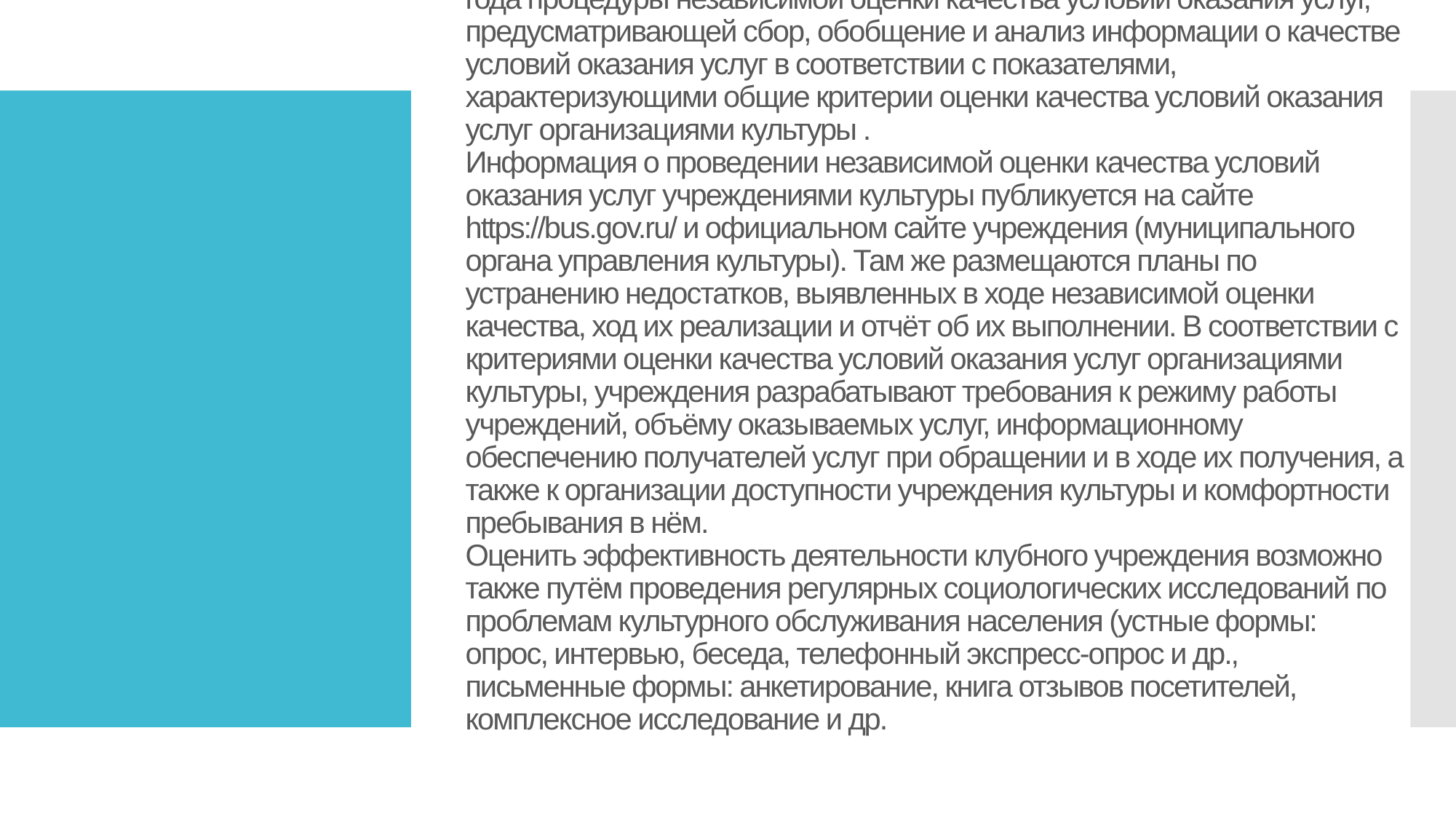

# Важным показателем эффективности деятельности клубного учреждения является проведение в отношении него не реже 1 раза в три года процедуры независимой оценки качества условий оказания услуг, предусматривающей сбор, обобщение и анализ информации о качестве условий оказания услуг в соответствии с показателями, характеризующими общие критерии оценки качества условий оказания услуг организациями культуры . Информация о проведении независимой оценки качества условий оказания услуг учреждениями культуры публикуется на сайте https://bus.gov.ru/ и официальном сайте учреждения (муниципального органа управления культуры). Там же размещаются планы по устранению недостатков, выявленных в ходе независимой оценки качества, ход их реализации и отчёт об их выполнении. В соответствии с критериями оценки качества условий оказания услуг организациями культуры, учреждения разрабатывают требования к режиму работы учреждений, объёму оказываемых услуг, информационному обеспечению получателей услуг при обращении и в ходе их получения, а также к организации доступности учреждения культуры и комфортности пребывания в нём. Оценить эффективность деятельности клубного учреждения возможно также путём проведения регулярных социологических исследований по проблемам культурного обслуживания населения (устные формы: опрос, интервью, беседа, телефонный экспресс-опрос и др., письменные формы: анкетирование, книга отзывов посетителей, комплексное исследование и др.